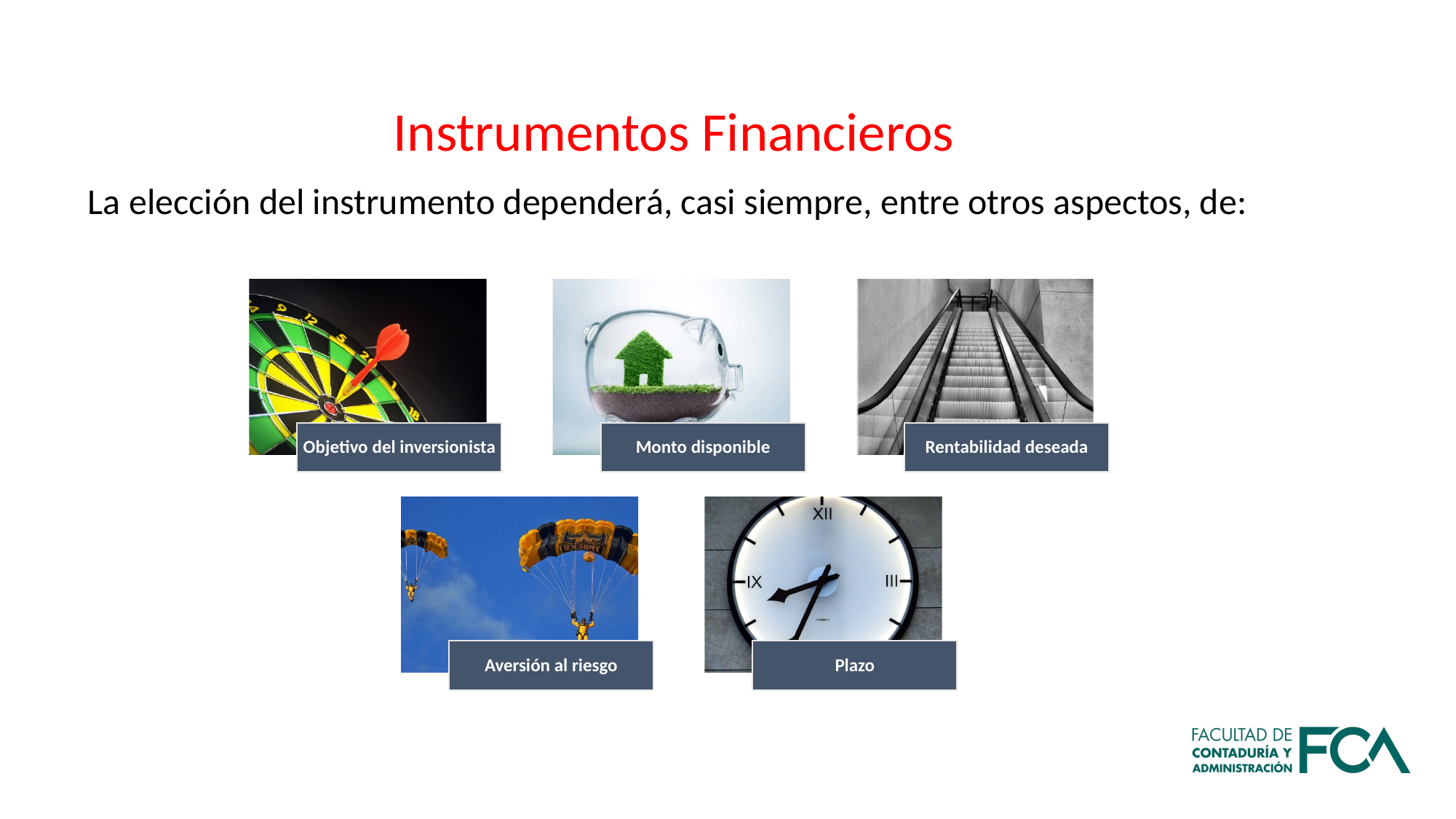

Instrumentos Financieros
La elección del instrumento dependerá, casi siempre, entre otros aspectos, de:
Objetivo del inversionista
Monto disponible
Rentabilidad deseada
Aversión al riesgo
Plazo